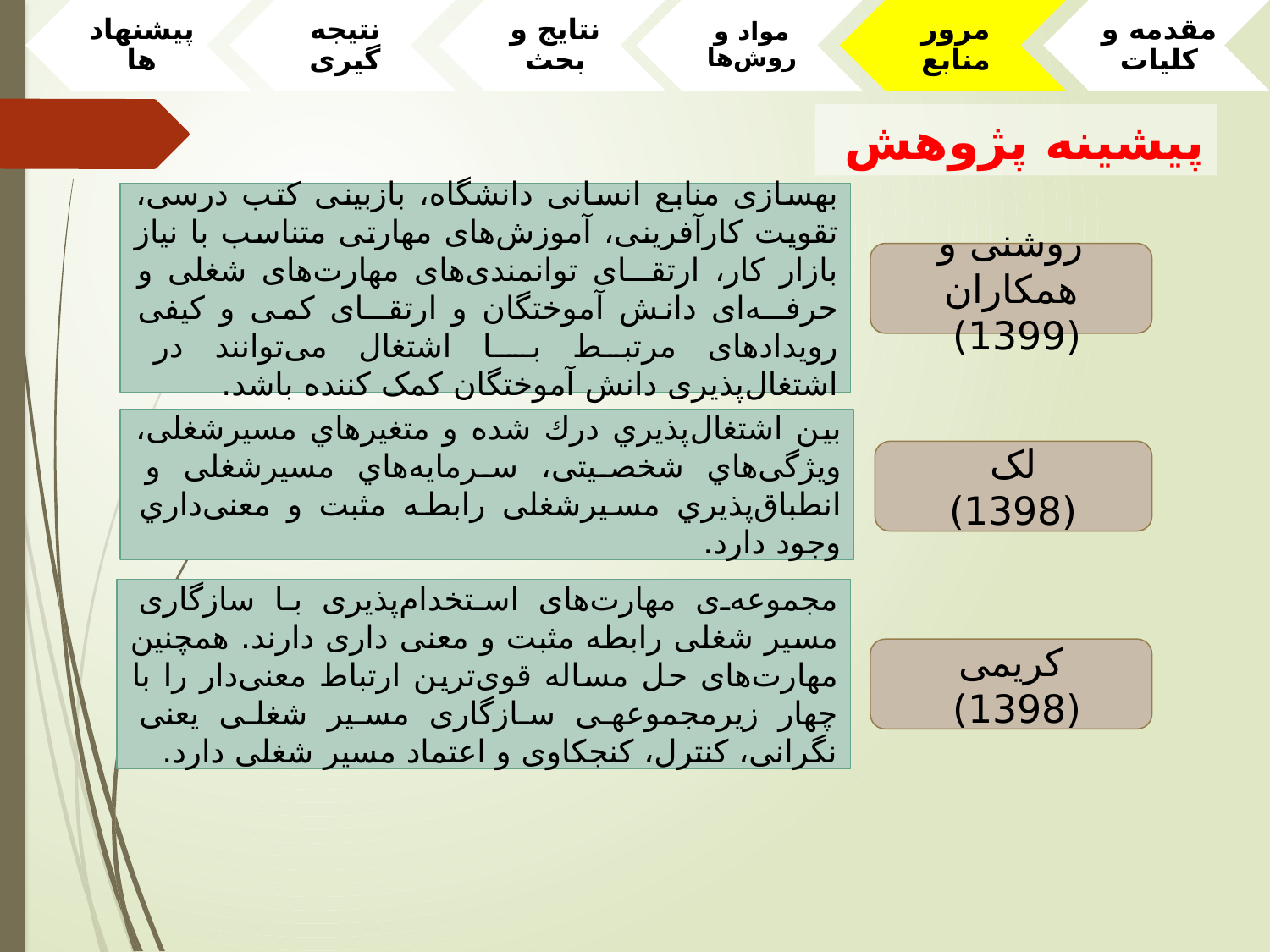

مقدمه و کلیات
مرور منابع
مواد و روش‌ها
نتایج و بحث
نتیجه گیری
پیشنهادها
پیشینه پژوهش
بهسازی منابع انسانی دانشگاه، بازبینی کتب درسی، تقویت کارآفرینی، آموزش‌های مهارتی متناسب با نیاز بازار کار، ارتقــای توانمندی‌های مهارت‌های شغلی و حرفــه‌ای دانش آموختگان و ارتقــای کمی و کیفی رویدادهای مرتبط بــا اشتغال می‌توانند در اشتغال‌پذیری دانش آموختگان کمک کننده باشد.
روشنی و همکاران (1399)
مجموعه‌ی مهارت‌های استخدام‌پذیری با سازگاری مسیر شغلی رابطه مثبت و معنی داری دارند. همچنین مهارت‌های حل مساله قوی‌ترین ارتباط معنی‌دار را با چهار زیرمجموعه­ی سازگاری مسیر شغلی یعنی نگرانی، کنترل، کنجکاوی و اعتماد مسیر شغلی دارد.
کریمی
(1398)
بین اشتغال‌پذیري درك شده و متغیرهاي مسیرشغلی، ویژگی‌هاي شخصیتی، سرمایه‌هاي مسیرشغلی و انطباق‌پذیري مسیرشغلی رابطه مثبت و معنی‌داري وجود دارد.
لک
(1398)